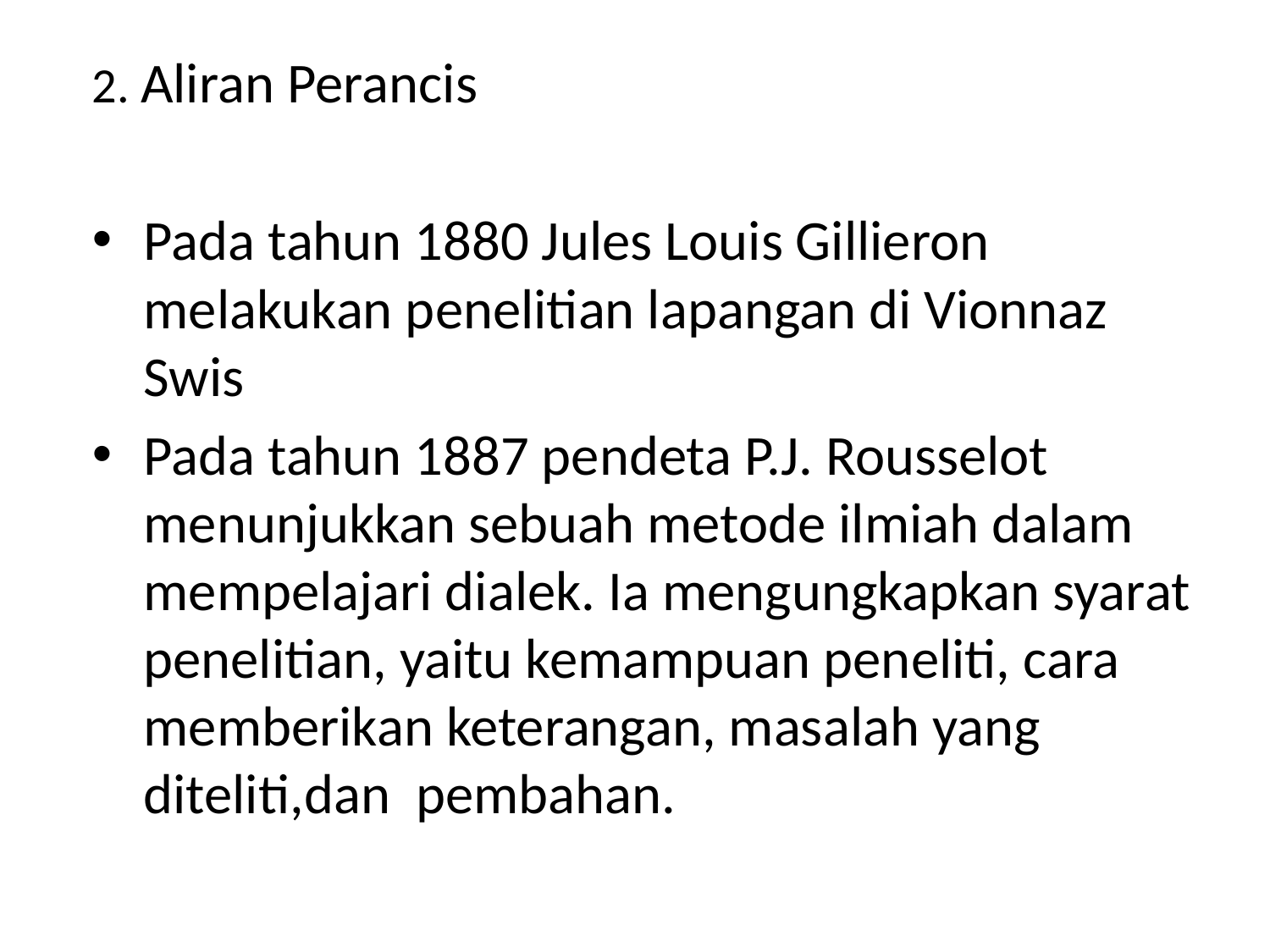

2. Aliran Perancis

Pada tahun 1880 Jules Louis Gillieron melakukan penelitian lapangan di Vionnaz Swis
Pada tahun 1887 pendeta P.J. Rousselot  menunjukkan sebuah metode ilmiah dalam mempelajari dialek. Ia mengungkapkan syarat penelitian, yaitu kemampuan peneliti, cara memberikan keterangan, masalah yang diteliti,dan  pembahan.